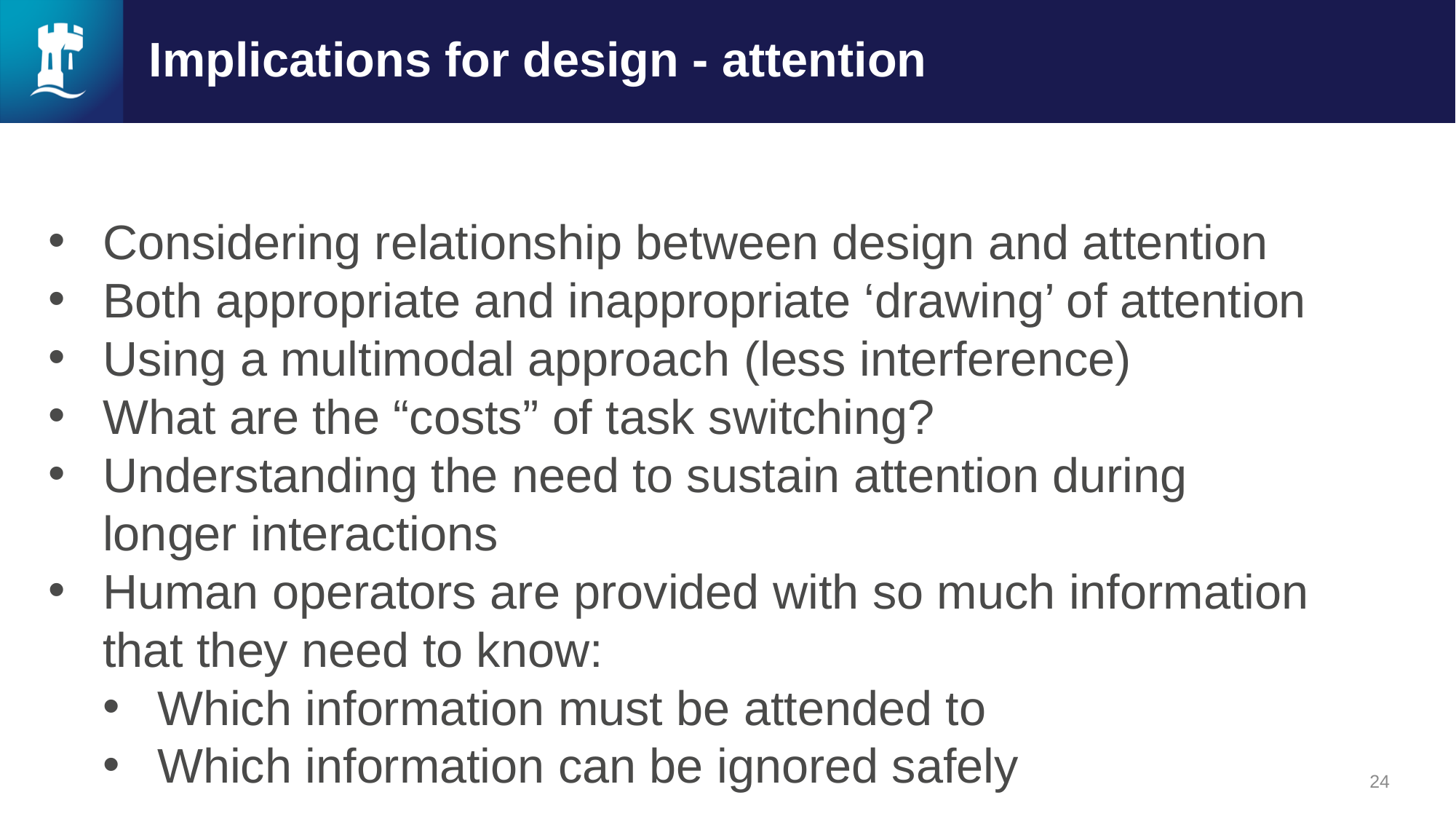

# Implications for design - attention
Considering relationship between design and attention ​
Both appropriate and inappropriate ‘drawing’ of attention​
Using a multimodal approach​ (less interference)
What are the “costs” of task switching?
Understanding the need to sustain attention during longer interactions
Human operators are provided with so much information that they need to know:​
Which information must be attended to​
Which information can be ignored safely

24